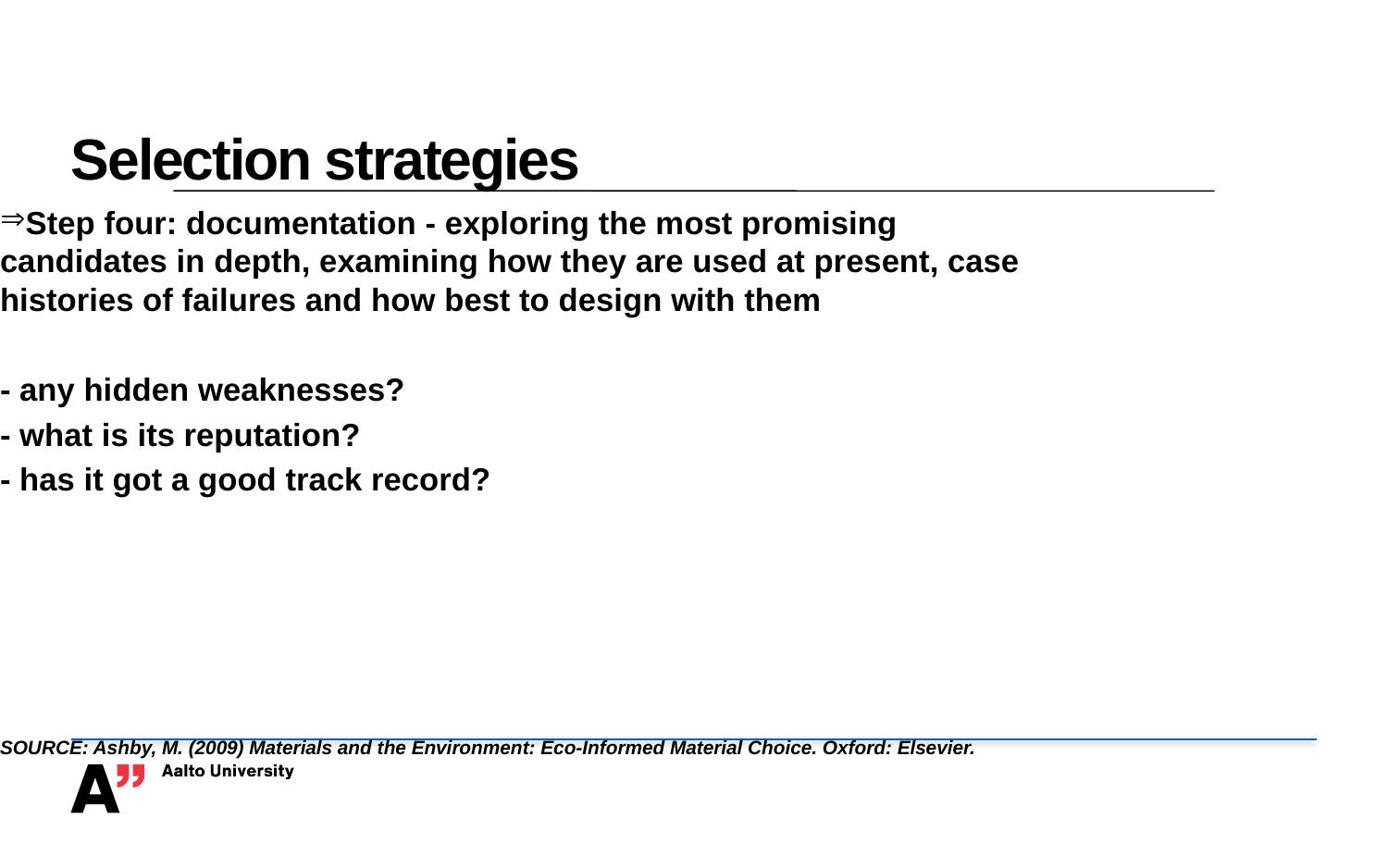

# Selection strategies

Step four: documentation - exploring the most promising candidates in depth, examining how they are used at present, case histories of failures and how best to design with them

- any hidden weaknesses?
- what is its reputation?
- has it got a good track record?

SOURCE: Ashby, M. (2009) Materials and the Environment: Eco-Informed Material Choice. Oxford: Elsevier.